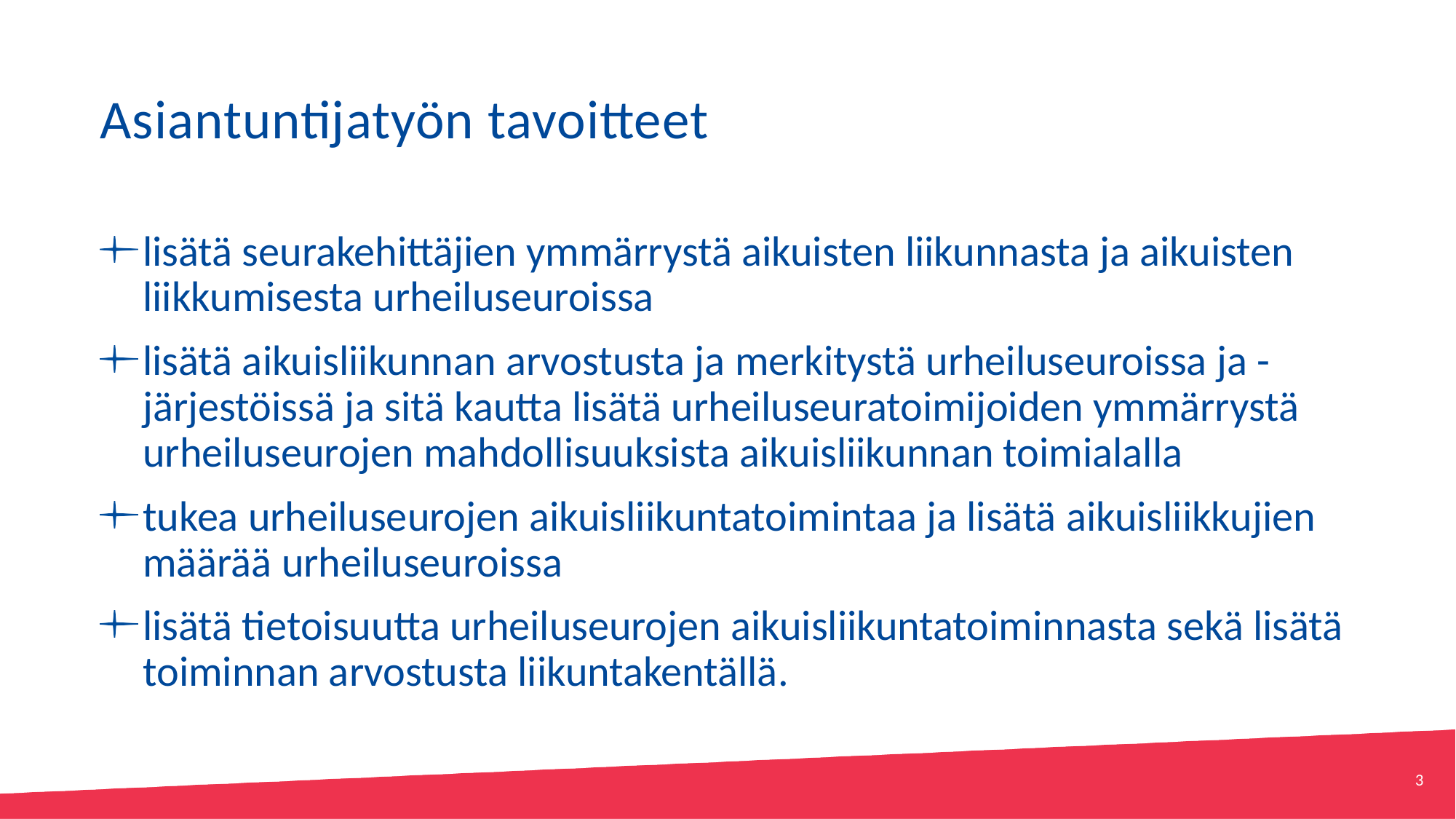

# Asiantuntijatyön tavoitteet

lisätä seurakehittäjien ymmärrystä aikuisten liikunnasta ja aikuisten liikkumisesta urheiluseuroissa
lisätä aikuisliikunnan arvostusta ja merkitystä urheiluseuroissa ja -järjestöissä ja sitä kautta lisätä urheiluseuratoimijoiden ymmärrystä urheiluseurojen mahdollisuuksista aikuisliikunnan toimialalla
tukea urheiluseurojen aikuisliikuntatoimintaa ja lisätä aikuisliikkujien määrää urheiluseuroissa
lisätä tietoisuutta urheiluseurojen aikuisliikuntatoiminnasta sekä lisätä toiminnan arvostusta liikuntakentällä.
3